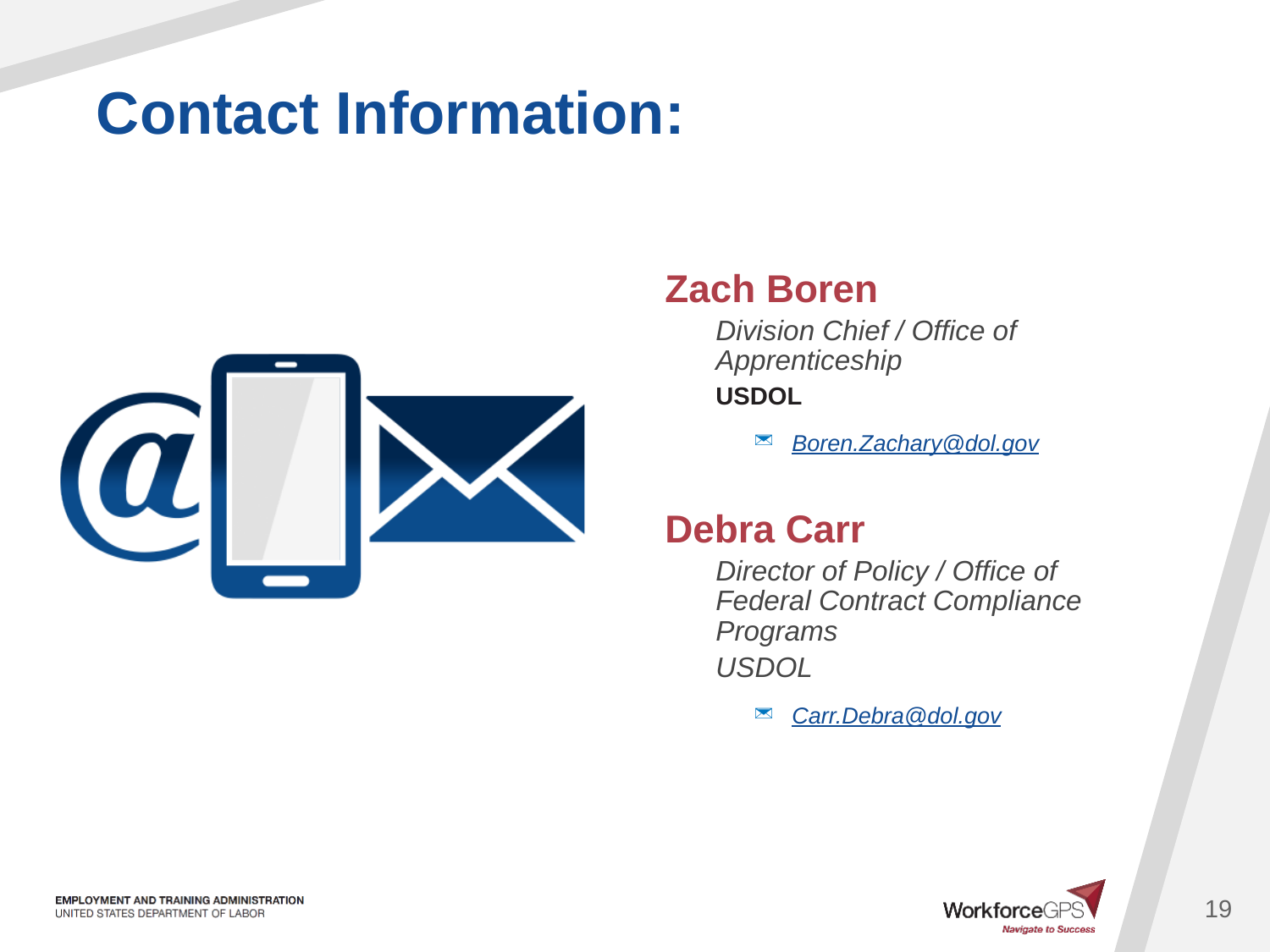

Zach Boren
Division Chief / Office of Apprenticeship
USDOL
Boren.Zachary@dol.gov
Debra Carr
Director of Policy / Office of Federal Contract Compliance Programs
USDOL
Carr.Debra@dol.gov

19